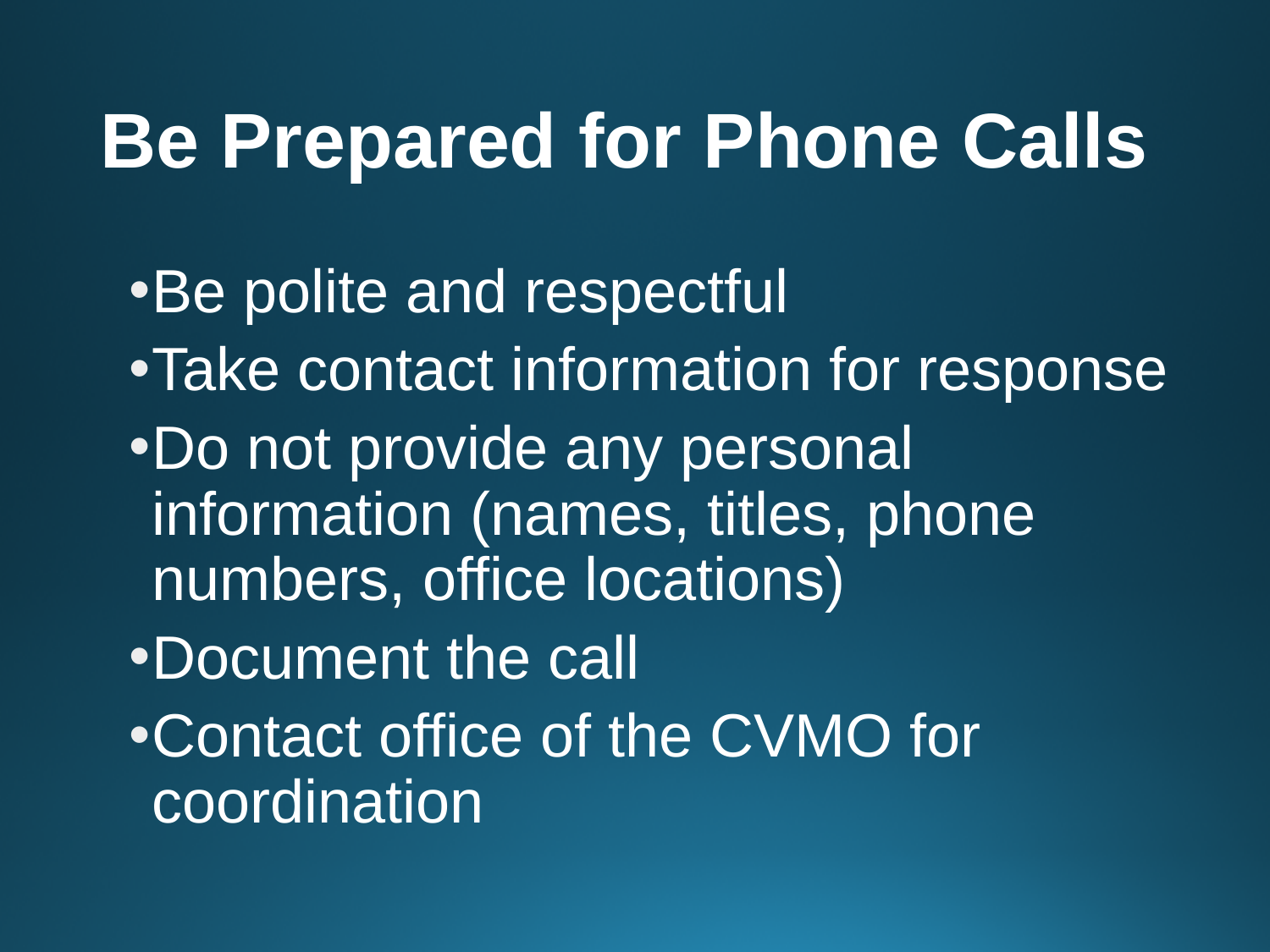

# Be Prepared for Phone Calls
Be polite and respectful
Take contact information for response
Do not provide any personal information (names, titles, phone numbers, office locations)
Document the call
Contact office of the CVMO for coordination